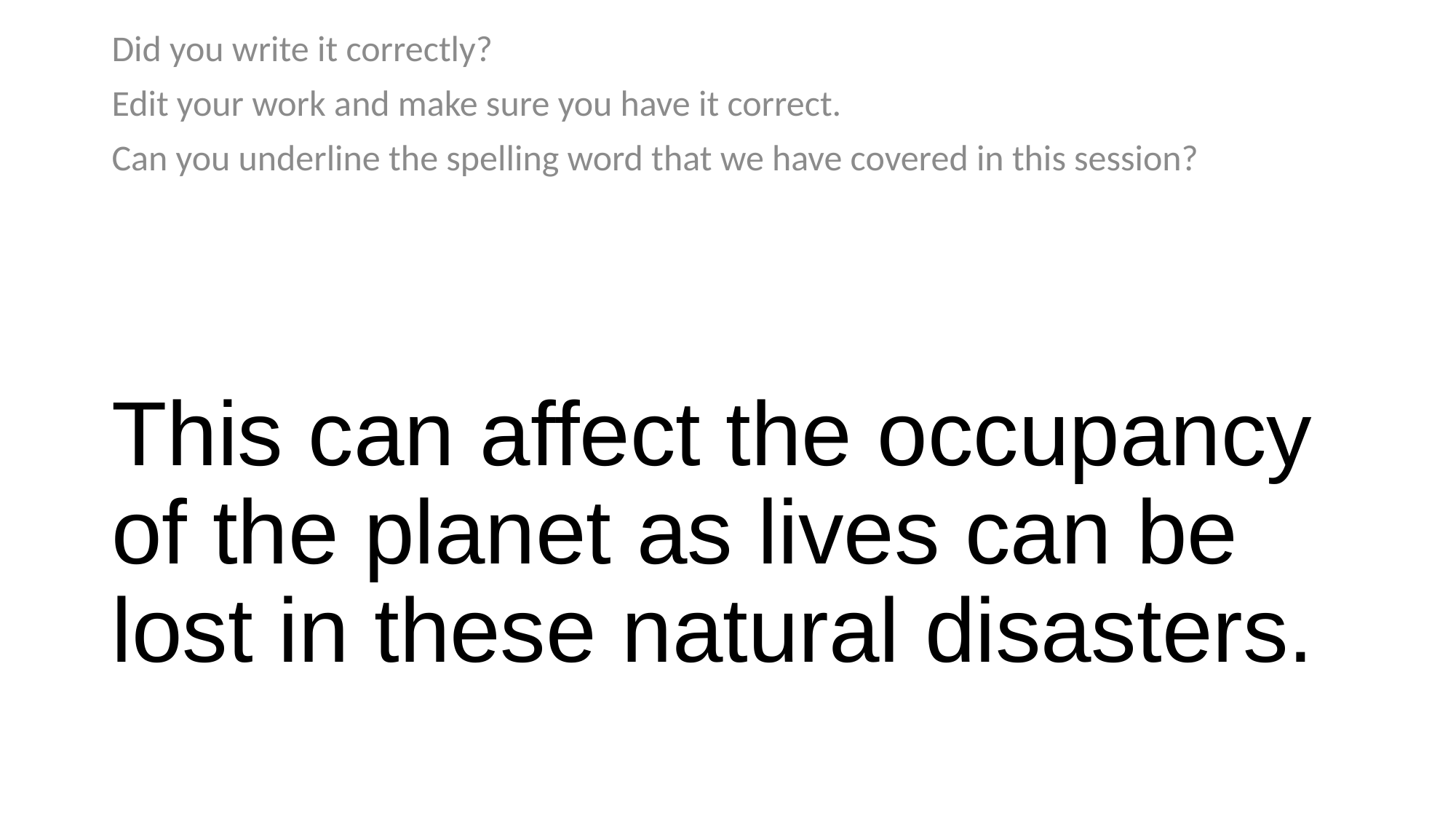

Did you write it correctly?
Edit your work and make sure you have it correct.
Can you underline the spelling word that we have covered in this session?
# This can affect the occupancy of the planet as lives can be lost in these natural disasters.